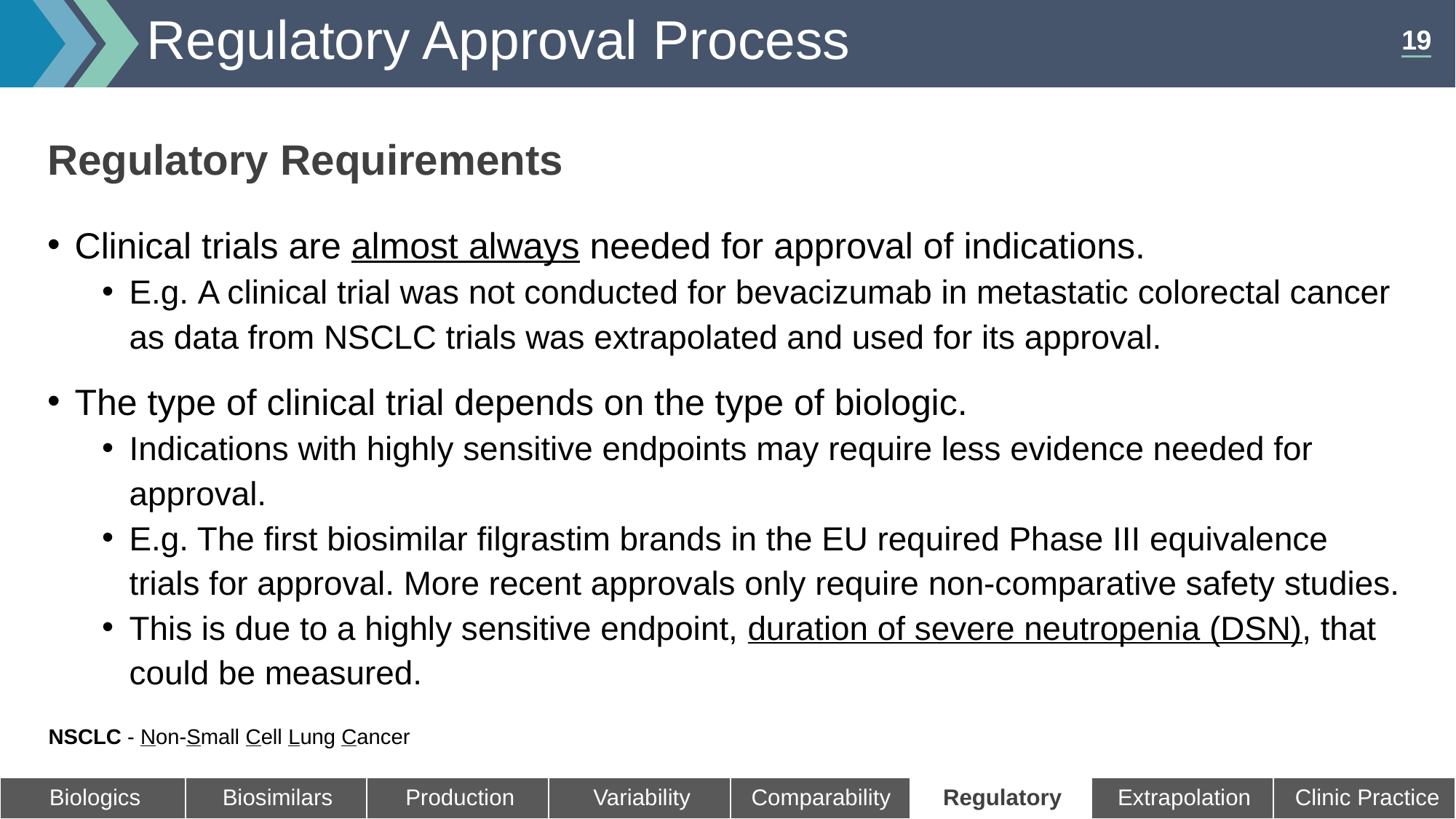

# Regulatory Approval Process
Regulatory Requirements
Clinical trials are almost always needed for approval of indications.
E.g. A clinical trial was not conducted for bevacizumab in metastatic colorectal cancer as data from NSCLC trials was extrapolated and used for its approval.
The type of clinical trial depends on the type of biologic.
Indications with highly sensitive endpoints may require less evidence needed for approval.
E.g. The first biosimilar filgrastim brands in the EU required Phase III equivalence trials for approval. More recent approvals only require non-comparative safety studies.
This is due to a highly sensitive endpoint, duration of severe neutropenia (DSN), that could be measured.
NSCLC - Non-Small Cell Lung Cancer
Clinic Practice
Extrapolation
Regulatory
Comparability
Variability
Production
Biosimilars
Biologics